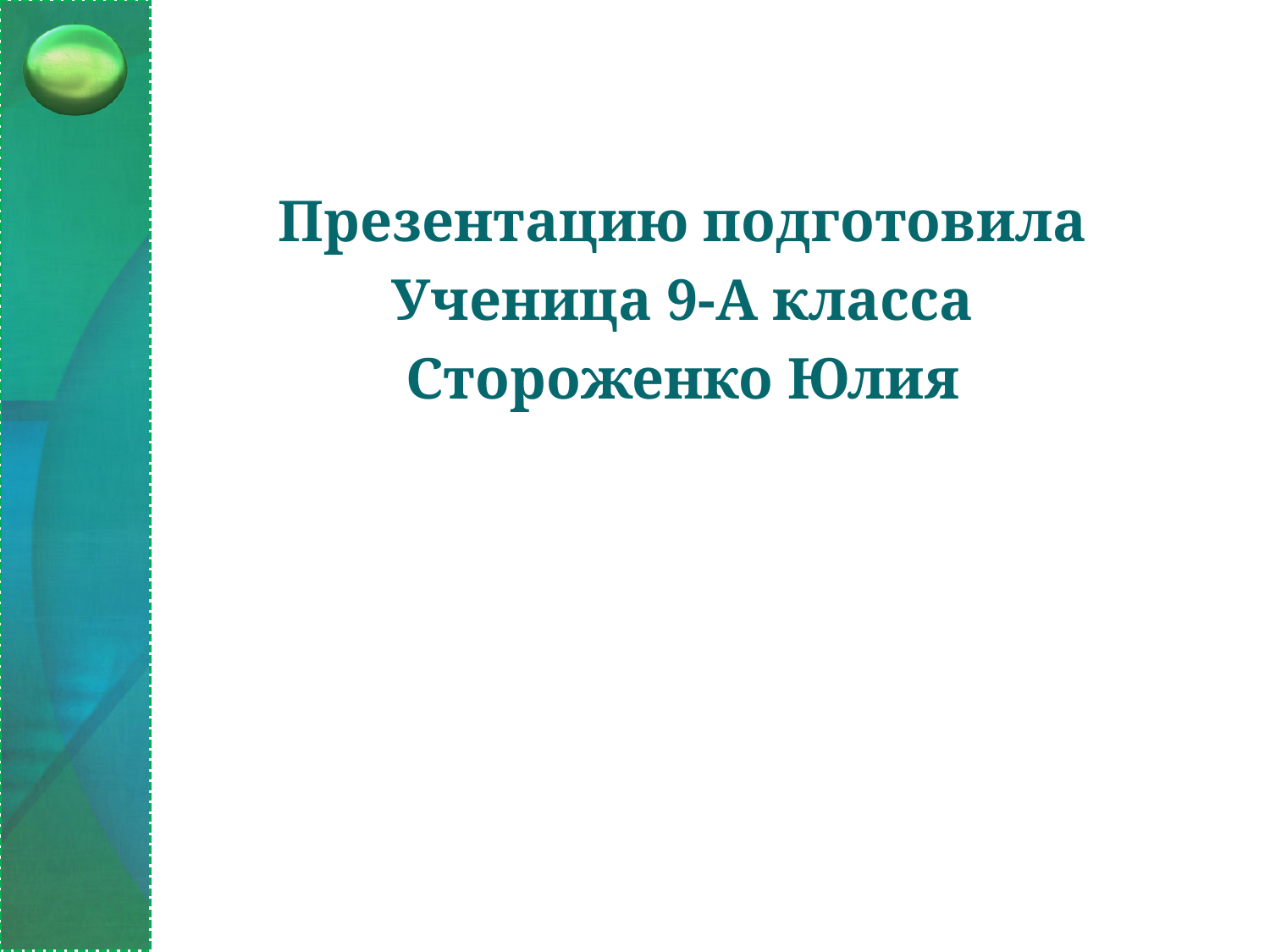

Презентацию подготовила
Ученица 9-А класса
Стороженко Юлия